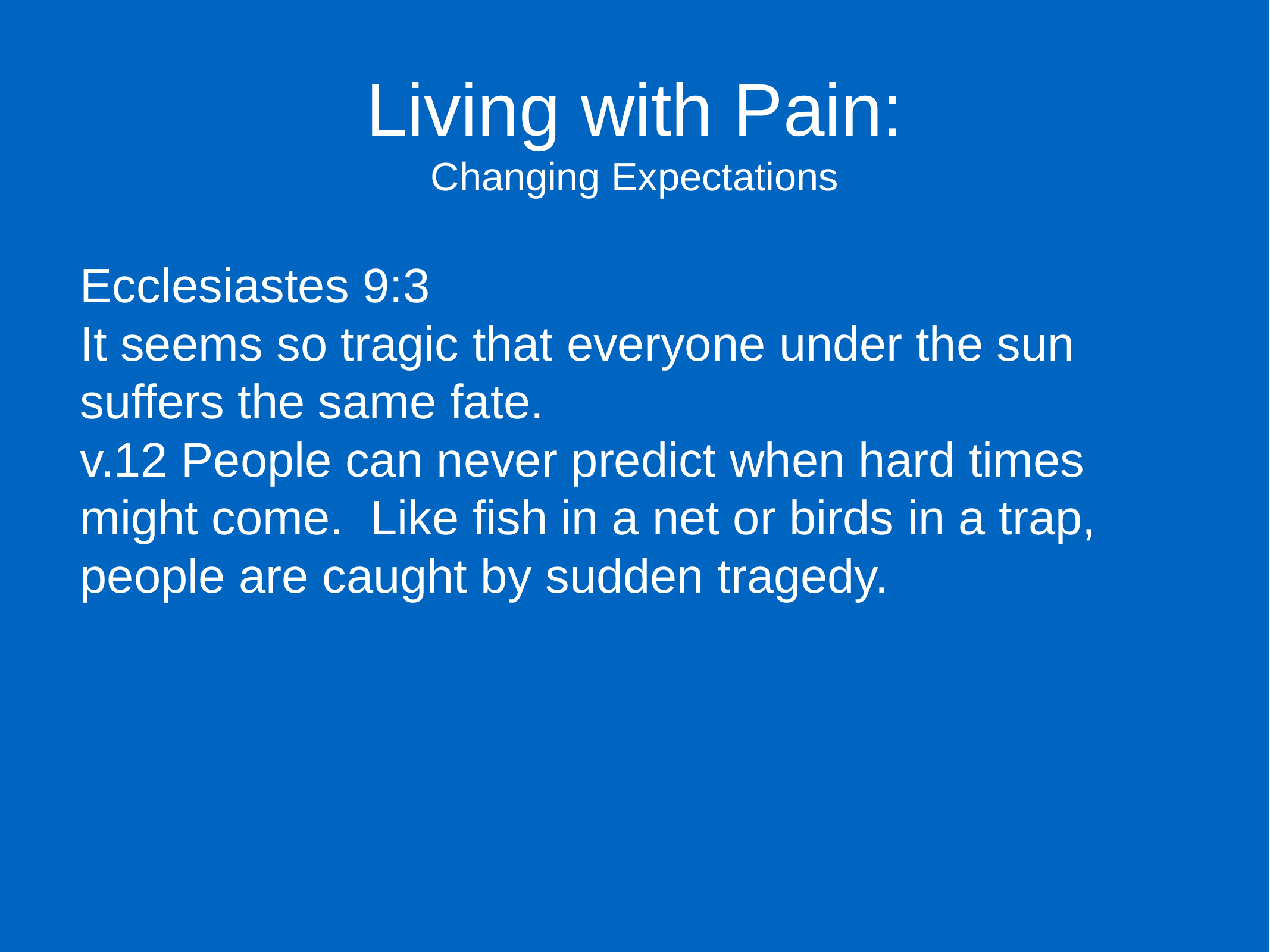

Living with Pain:
Changing Expectations
Ecclesiastes 9:3
It seems so tragic that everyone under the sun
suffers the same fate.
v.12 People can never predict when hard times might come.  Like fish in a net or birds in a trap, people are caught by sudden tragedy.